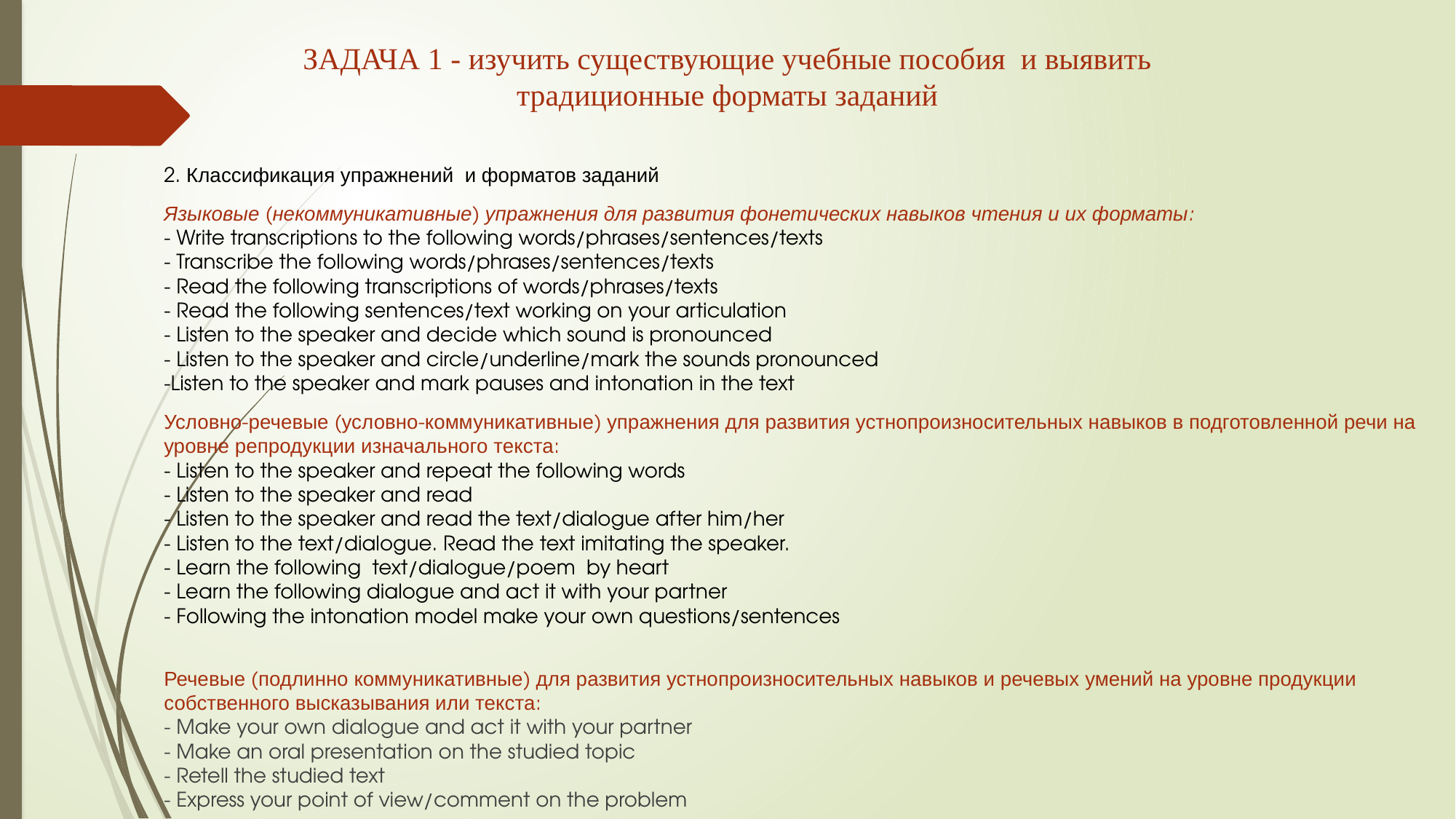

# ЗАДАЧА 1 - изучить существующие учебные пособия  и выявить традиционные форматы заданий
2. Классификация упражнений  и форматов заданий
Языковые (некоммуникативные) упражнения для развития фонетических навыков чтения и их форматы:
- Write transcriptions to the following words/phrases/sentences/texts
- Transcribe the following words/phrases/sentences/texts
- Read the following transcriptions of words/phrases/texts
- Read the following sentences/text working on your articulation
- Listen to the speaker and decide which sound is pronounced
- Listen to the speaker and circle/underline/mark the sounds pronounced
-Listen to the speaker and mark pauses and intonation in the text
Условно-речевые (условно-коммуникативные) упражнения для развития устнопроизносительных навыков в подготовленной речи на уровне репродукции изначального текста:
- Listen to the speaker and repeat the following words
- Listen to the speaker and read
- Listen to the speaker and read the text/dialogue after him/her
- Listen to the text/dialogue. Read the text imitating the speaker.
- Learn the following  text/dialogue/poem  by heart
- Learn the following dialogue and act it with your partner
- Following the intonation model make your own questions/sentences

Речевые (подлинно коммуникативные) для развития устнопроизносительных навыков и речевых умений на уровне продукции собственного высказывания или текста:
- Make your own dialogue and act it with your partner
- Make an oral presentation on the studied topic
- Retell the studied text
- Express your point of view/comment on the problem